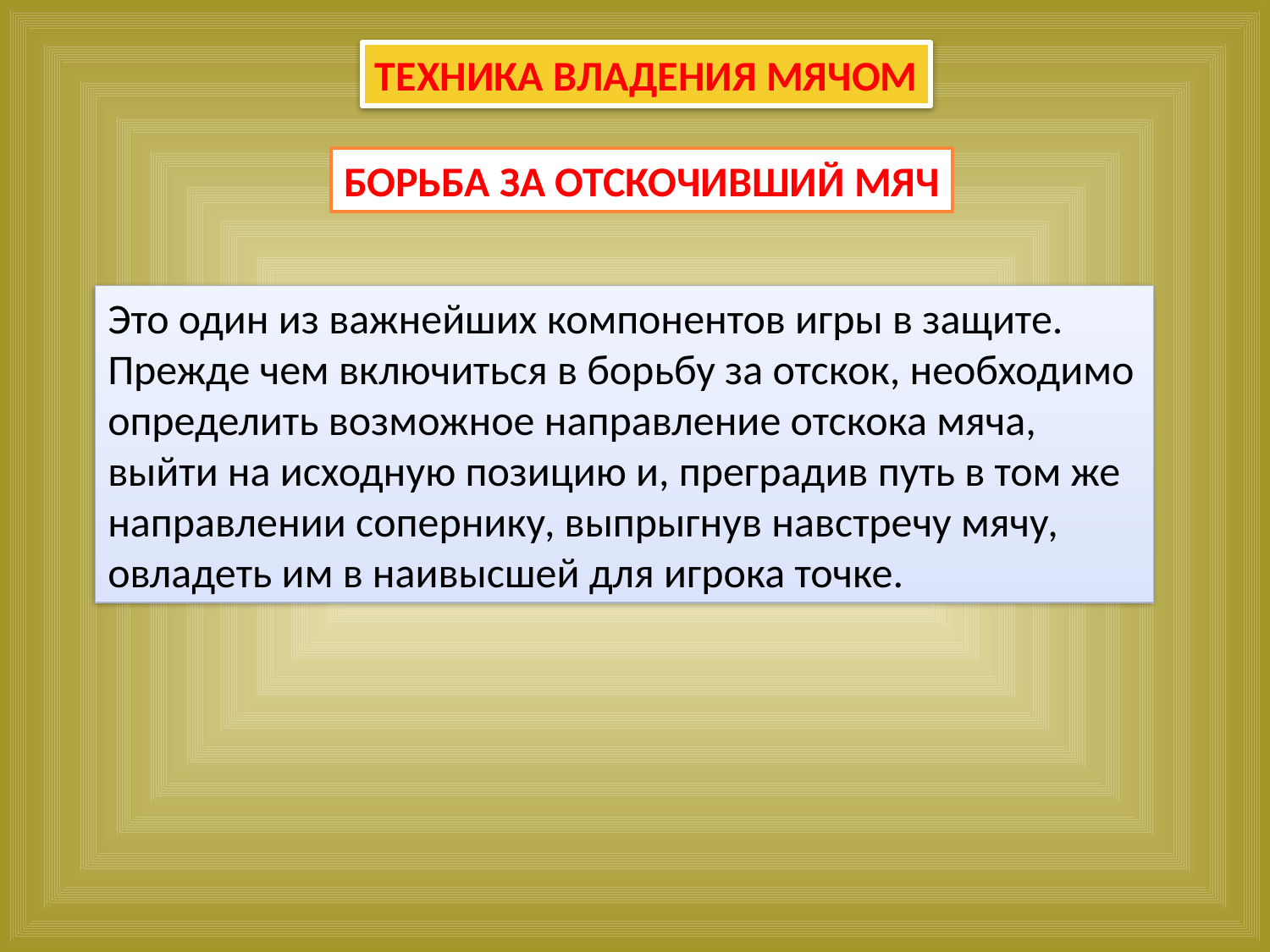

ТЕХНИКА ВЛАДЕНИЯ МЯЧОМ
БОРЬБА ЗА ОТСКОЧИВШИЙ МЯЧ
Это один из важнейших компонентов игры в защите. Прежде чем включиться в борьбу за отскок, необходимо определить возможное направление отскока мяча, выйти на исходную позицию и, преградив путь в том же направлении сопернику, выпрыгнув навстречу мячу, овладеть им в наивысшей для игрока точке.